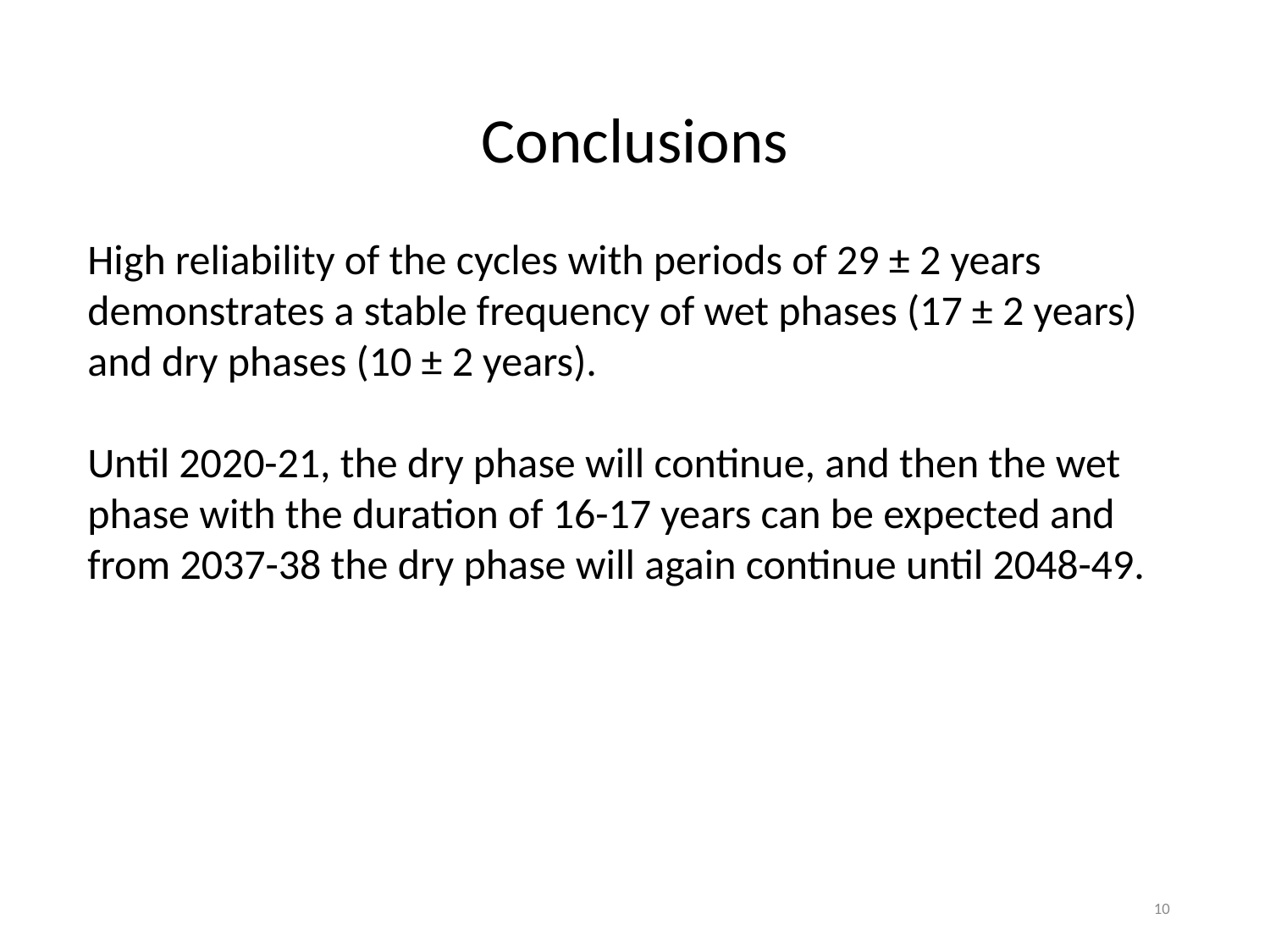

# Сonclusions
High reliability of the cycles with periods of 29 ± 2 years demonstrates a stable frequency of wet phases (17 ± 2 years) and dry phases (10 ± 2 years).

Until 2020-21, the dry phase will continue, and then the wet phase with the duration of 16-17 years can be expected and from 2037-38 the dry phase will again continue until 2048-49.

10